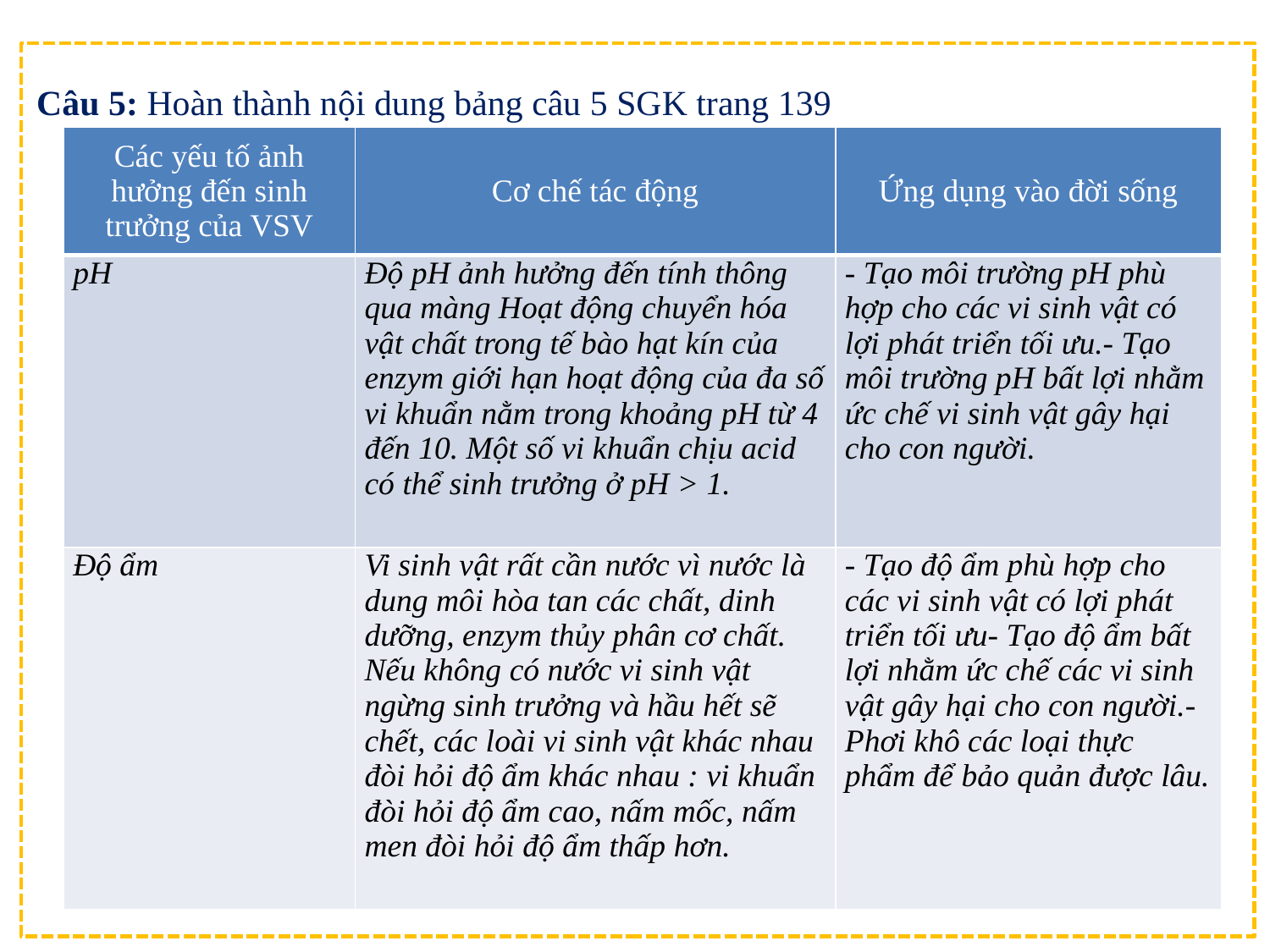

Câu 5: Hoàn thành nội dung bảng câu 5 SGK trang 139
| Các yếu tố ảnh hưởng đến sinh trưởng của VSV | Cơ chế tác động | Ứng dụng vào đời sống |
| --- | --- | --- |
| pH | Độ pH ảnh hưởng đến tính thông qua màng Hoạt động chuyển hóa vật chất trong tế bào hạt kín của enzym giới hạn hoạt động của đa số vi khuẩn nằm trong khoảng pH từ 4 đến 10. Một số vi khuẩn chịu acid có thể sinh trưởng ở pH > 1. | - Tạo môi trường pH phù hợp cho các vi sinh vật có lợi phát triển tối ưu.- Tạo môi trường pH bất lợi nhằm ức chế vi sinh vật gây hại cho con người. |
| Độ ẩm | Vi sinh vật rất cần nước vì nước là dung môi hòa tan các chất, dinh dưỡng, enzym thủy phân cơ chất. Nếu không có nước vi sinh vật ngừng sinh trưởng và hầu hết sẽ chết, các loài vi sinh vật khác nhau đòi hỏi độ ẩm khác nhau : vi khuẩn đòi hỏi độ ẩm cao, nấm mốc, nấm men đòi hỏi độ ẩm thấp hơn. | - Tạo độ ẩm phù hợp cho các vi sinh vật có lợi phát triển tối ưu- Tạo độ ẩm bất lợi nhằm ức chế các vi sinh vật gây hại cho con người.- Phơi khô các loại thực phẩm để bảo quản được lâu. |